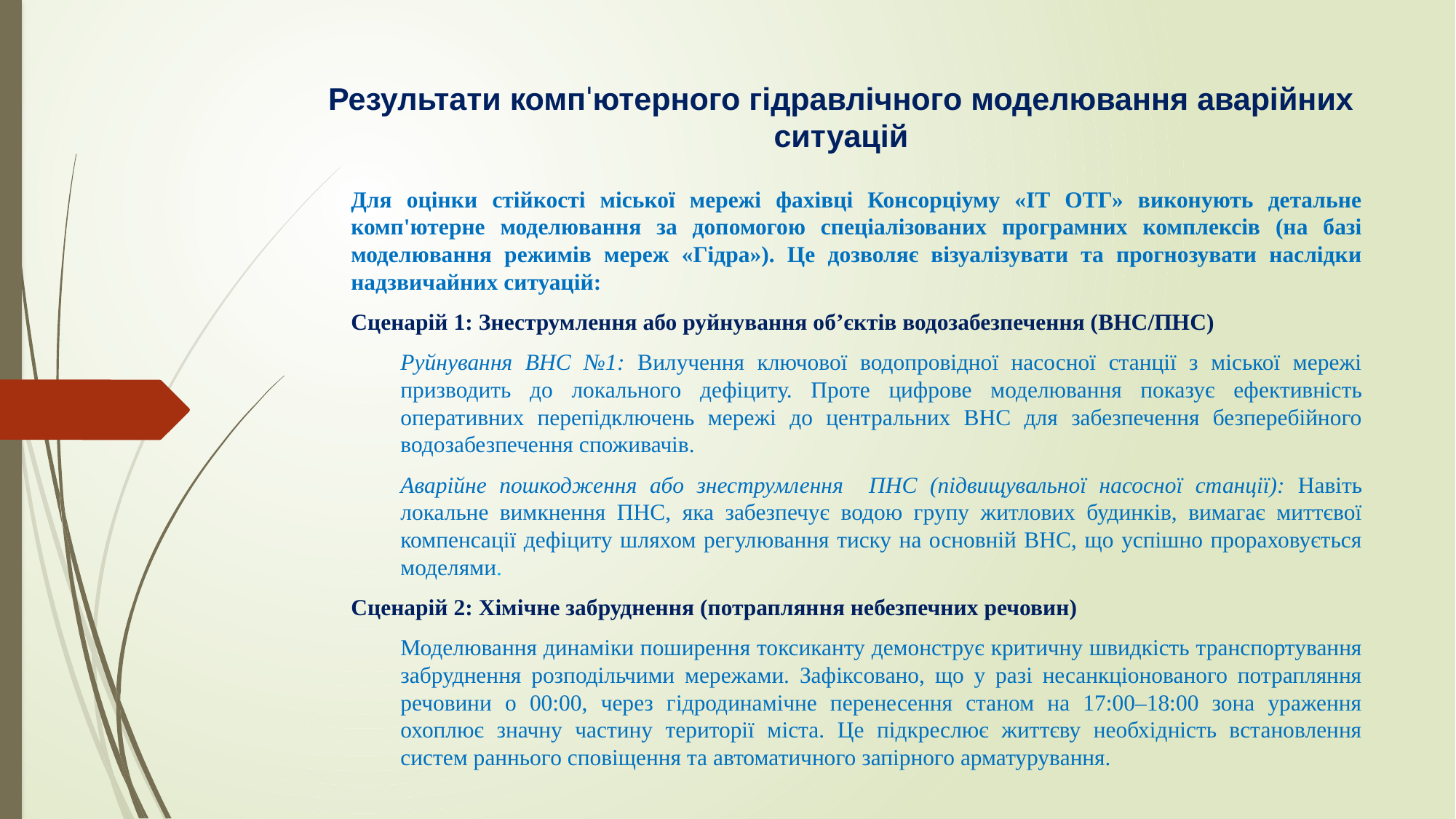

# Результати комп'ютерного гідравлічного моделювання аварійних ситуацій
Для оцінки стійкості міської мережі фахівці Консорціуму «ІТ ОТГ» виконують детальне комп'ютерне моделювання за допомогою спеціалізованих програмних комплексів (на базі моделювання режимів мереж «Гідра»). Це дозволяє візуалізувати та прогнозувати наслідки надзвичайних ситуацій:
Сценарій 1: Знеструмлення або руйнування об’єктів водозабезпечення (ВНС/ПНС)
Руйнування ВНС №1: Вилучення ключової водопровідної насосної станції з міської мережі призводить до локального дефіциту. Проте цифрове моделювання показує ефективність оперативних перепідключень мережі до центральних ВНС для забезпечення безперебійного водозабезпечення споживачів.
Аварійне пошкодження або знеструмлення  ПНС (підвищувальної насосної станції): Навіть локальне вимкнення ПНС, яка забезпечує водою групу житлових будинків, вимагає миттєвої компенсації дефіциту шляхом регулювання тиску на основній ВНС, що успішно прораховується моделями.
Сценарій 2: Хімічне забруднення (потрапляння небезпечних речовин)
Моделювання динаміки поширення токсиканту демонструє критичну швидкість транспортування забруднення розподільчими мережами. Зафіксовано, що у разі несанкціонованого потрапляння речовини о 00:00, через гідродинамічне перенесення станом на 17:00–18:00 зона ураження охоплює значну частину території міста. Це підкреслює життєву необхідність встановлення систем раннього сповіщення та автоматичного запірного арматурування.